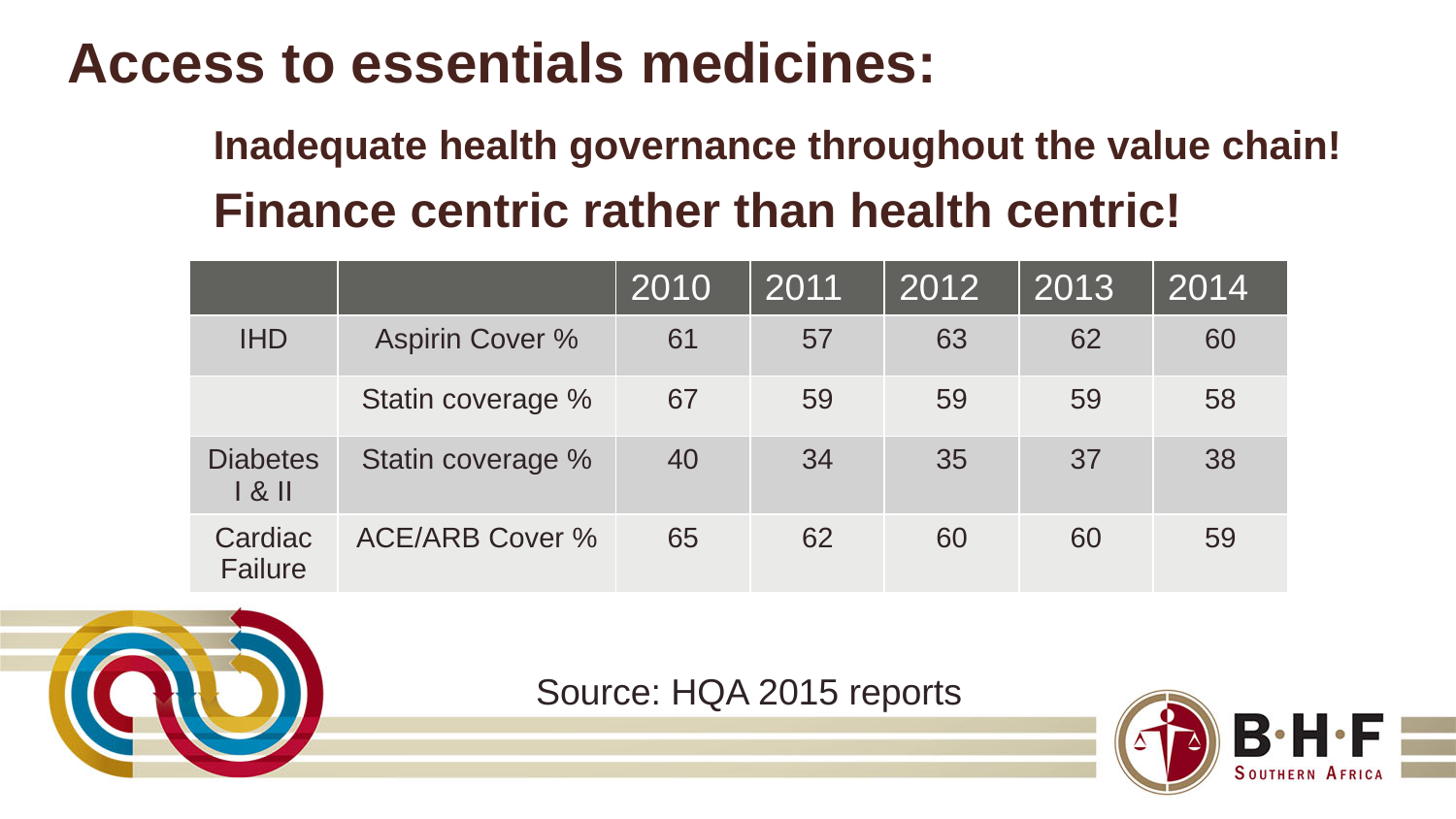

Access to essentials medicines:
	Inadequate health governance throughout the value chain!
	Finance centric rather than health centric!

|  |  | 2010 | 2011 | 2012 | 2013 | 2014 |
| --- | --- | --- | --- | --- | --- | --- |
| IHD | Aspirin Cover % | 61 | 57 | 63 | 62 | 60 |
|  | Statin coverage % | 67 | 59 | 59 | 59 | 58 |
| Diabetes I & II | Statin coverage % | 40 | 34 | 35 | 37 | 38 |
| Cardiac Failure | ACE/ARB Cover % | 65 | 62 | 60 | 60 | 59 |
Source: HQA 2015 reports